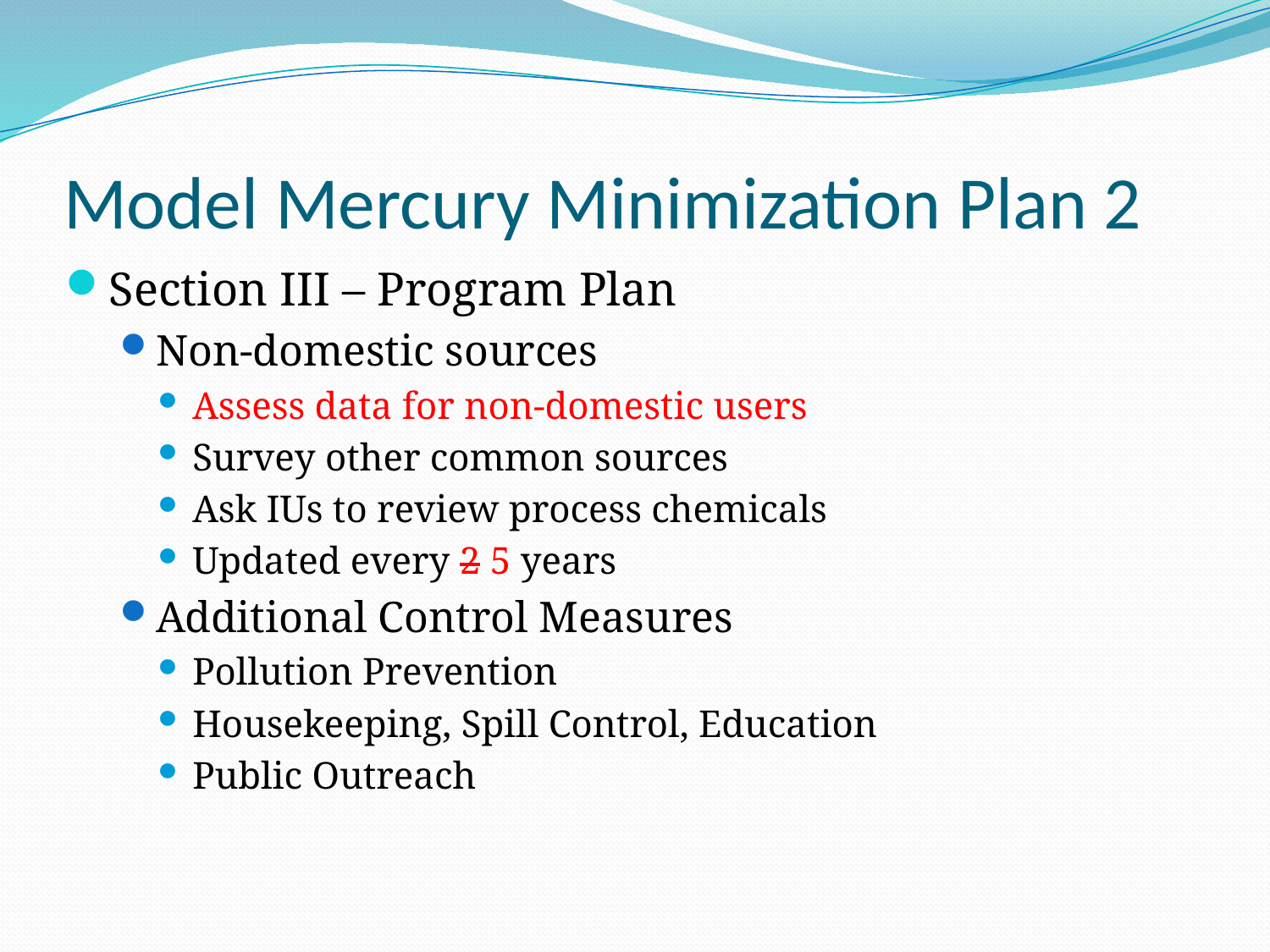

# Model Mercury Minimization Plan 2
Section III – Program Plan
Non-domestic sources
Assess data for non-domestic users
Survey other common sources
Ask IUs to review process chemicals
Updated every 2 5 years
Additional Control Measures
Pollution Prevention
Housekeeping, Spill Control, Education
Public Outreach